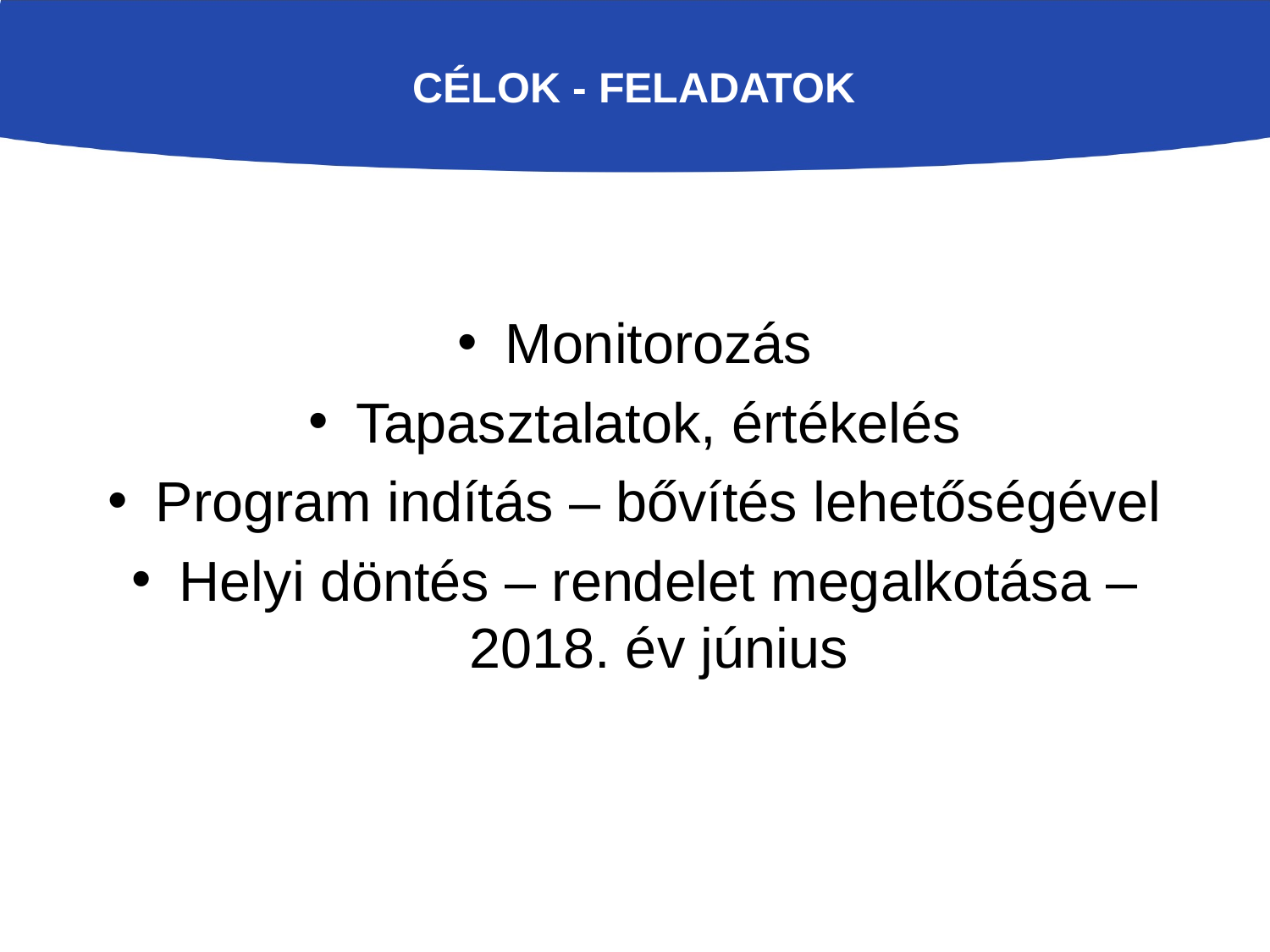

# Célok - feladatok

Monitorozás
Tapasztalatok, értékelés
Program indítás – bővítés lehetőségével
Helyi döntés – rendelet megalkotása – 2018. év június